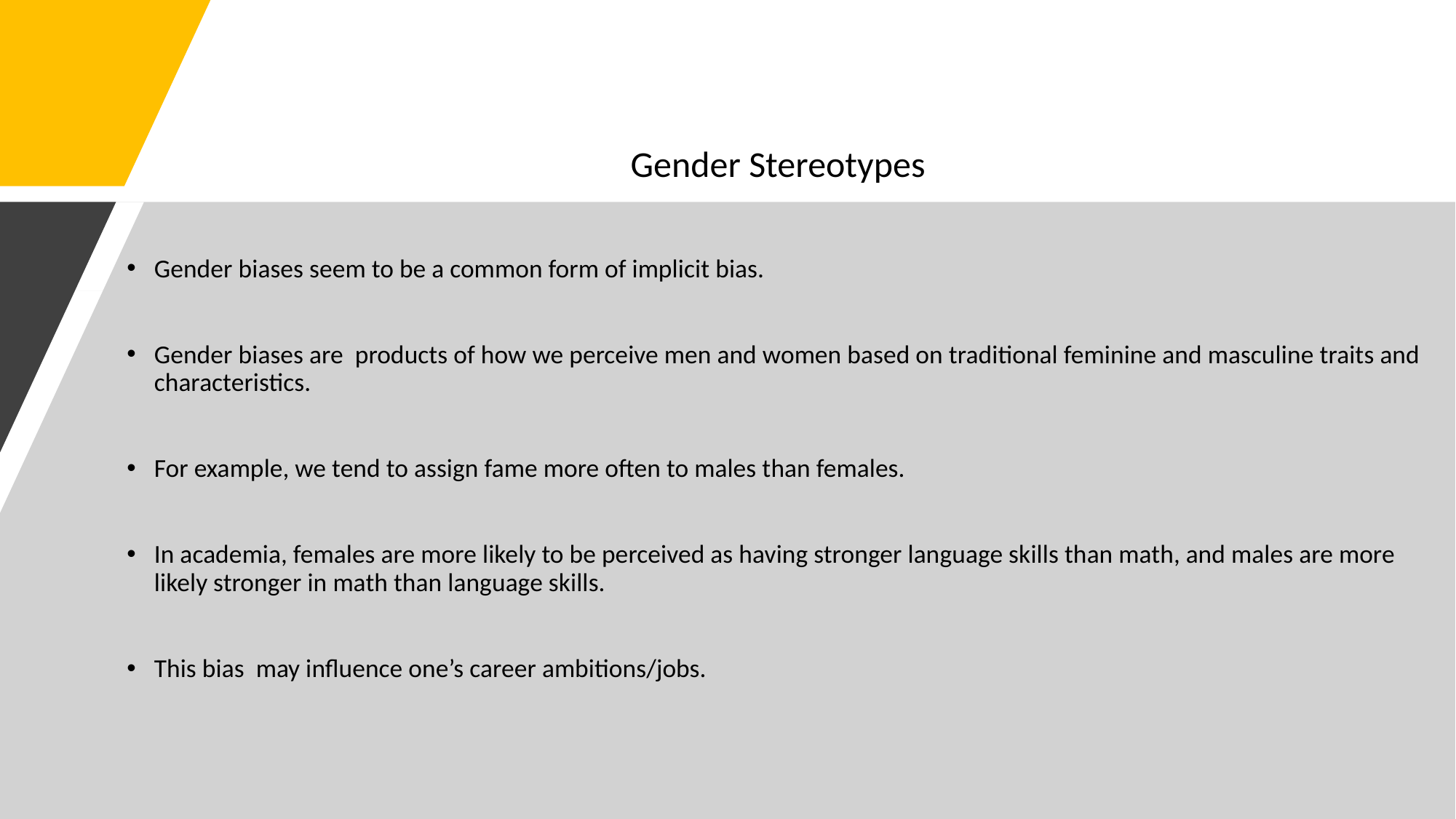

Gender Stereotypes

Gender biases seem to be a common form of implicit bias.

Gender biases are  products of how we perceive men and women based on traditional feminine and masculine traits and characteristics.

For example, we tend to assign fame more often to males than females.

In academia, females are more likely to be perceived as having stronger language skills than math, and males are more likely stronger in math than language skills.

This bias  may influence one’s career ambitions/jobs.